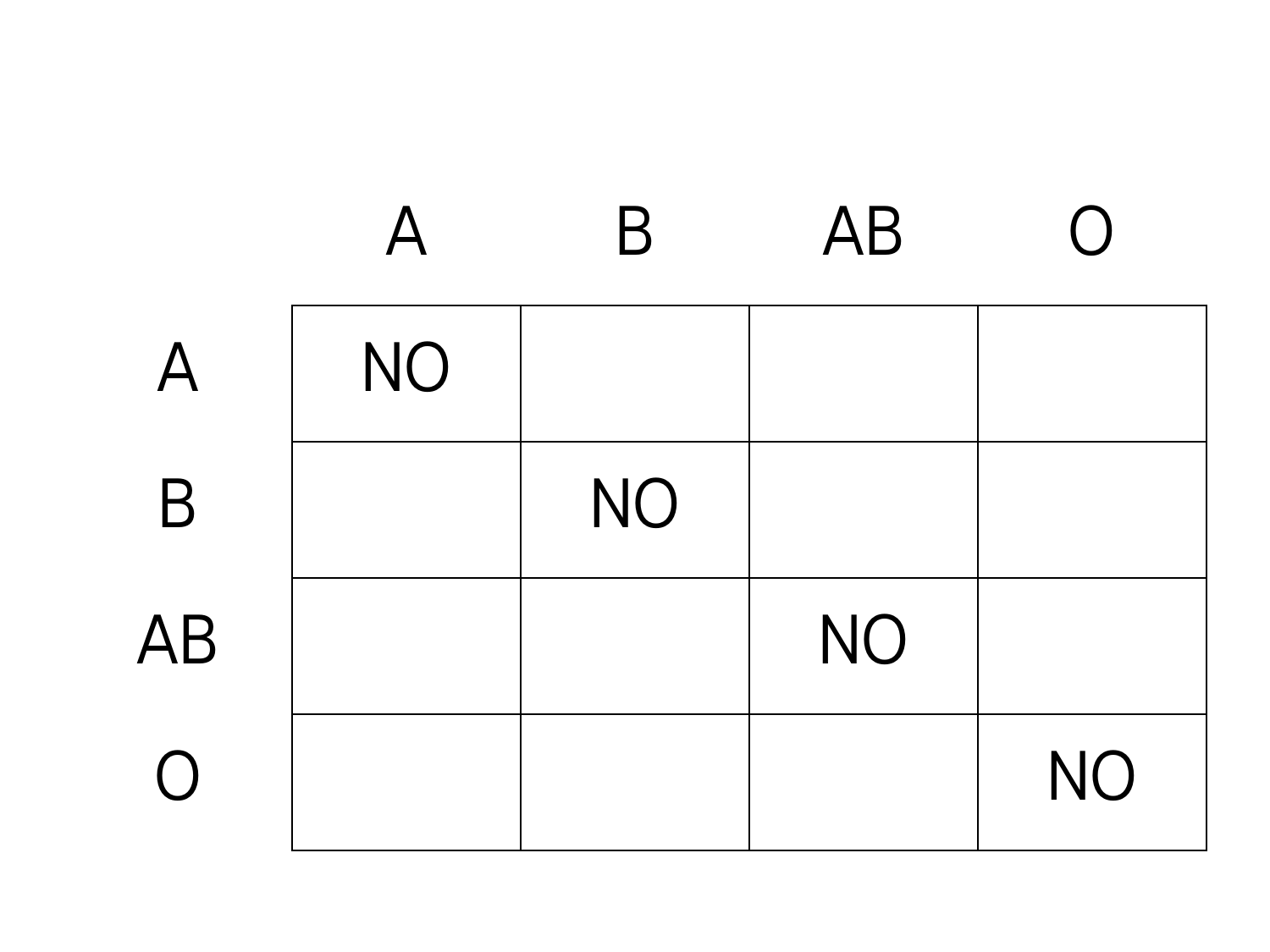

|  | A | B | AB | O |
| --- | --- | --- | --- | --- |
| A | NO |  |  |  |
| B |  | NO |  |  |
| AB |  |  | NO |  |
| O |  |  |  | NO |